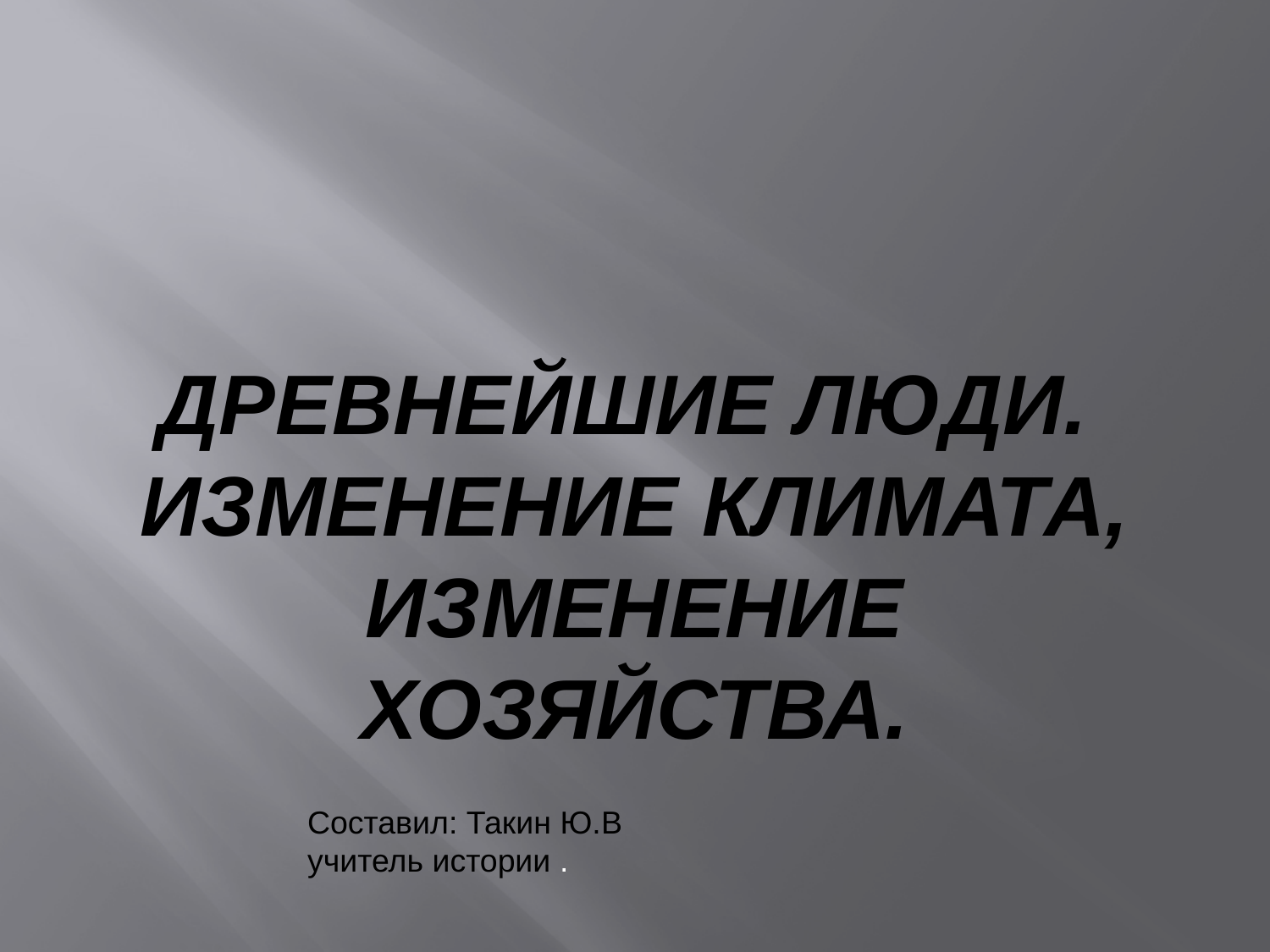

# Древнейшие люди. Изменение климата, изменение хозяйства.
Составил: Такин Ю.В
учитель истории .